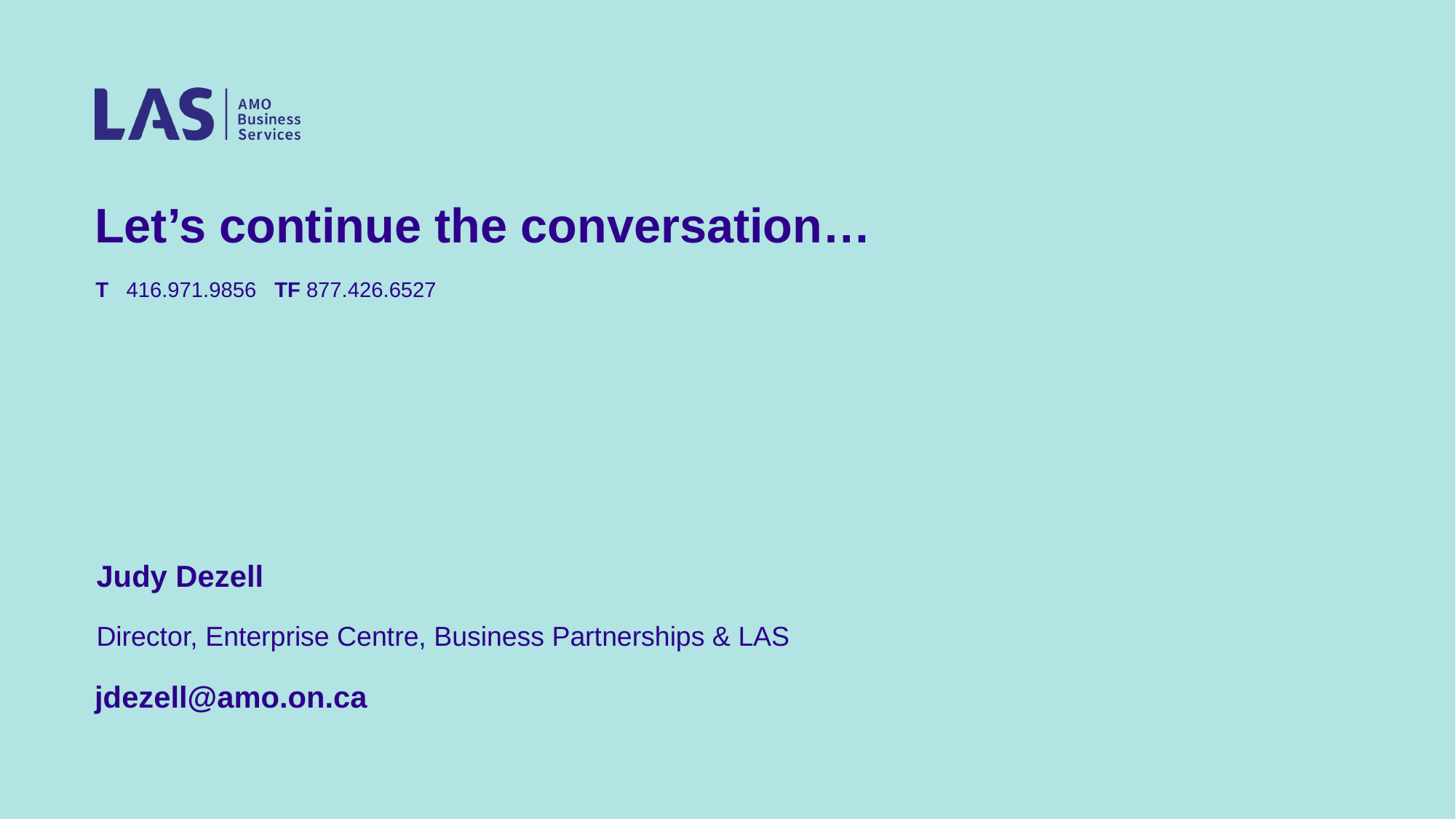

# Let’s continue the conversation…
Judy Dezell
Director, Enterprise Centre, Business Partnerships & LAS
jdezell@amo.on.ca